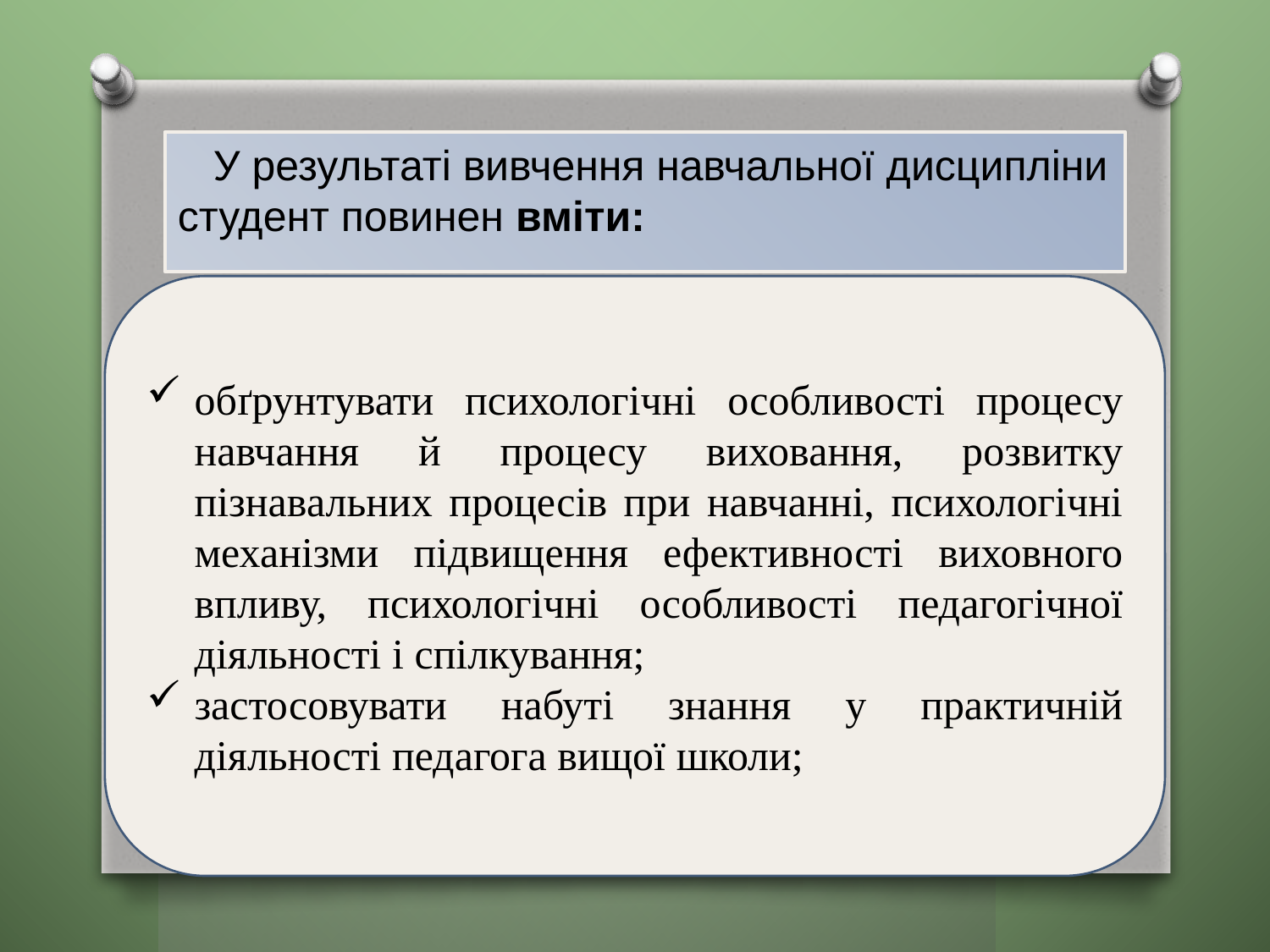

У результаті вивчення навчальної дисципліни студент повинен вміти:
обґрунтувати психологічні особливості процесу навчання й процесу виховання, розвитку пізнавальних процесів при навчанні, психологічні механізми підвищення ефективності виховного впливу, психологічні особливості педагогічної діяльності і спілкування;
застосовувати набуті знання у практичній діяльності педагога вищої школи;